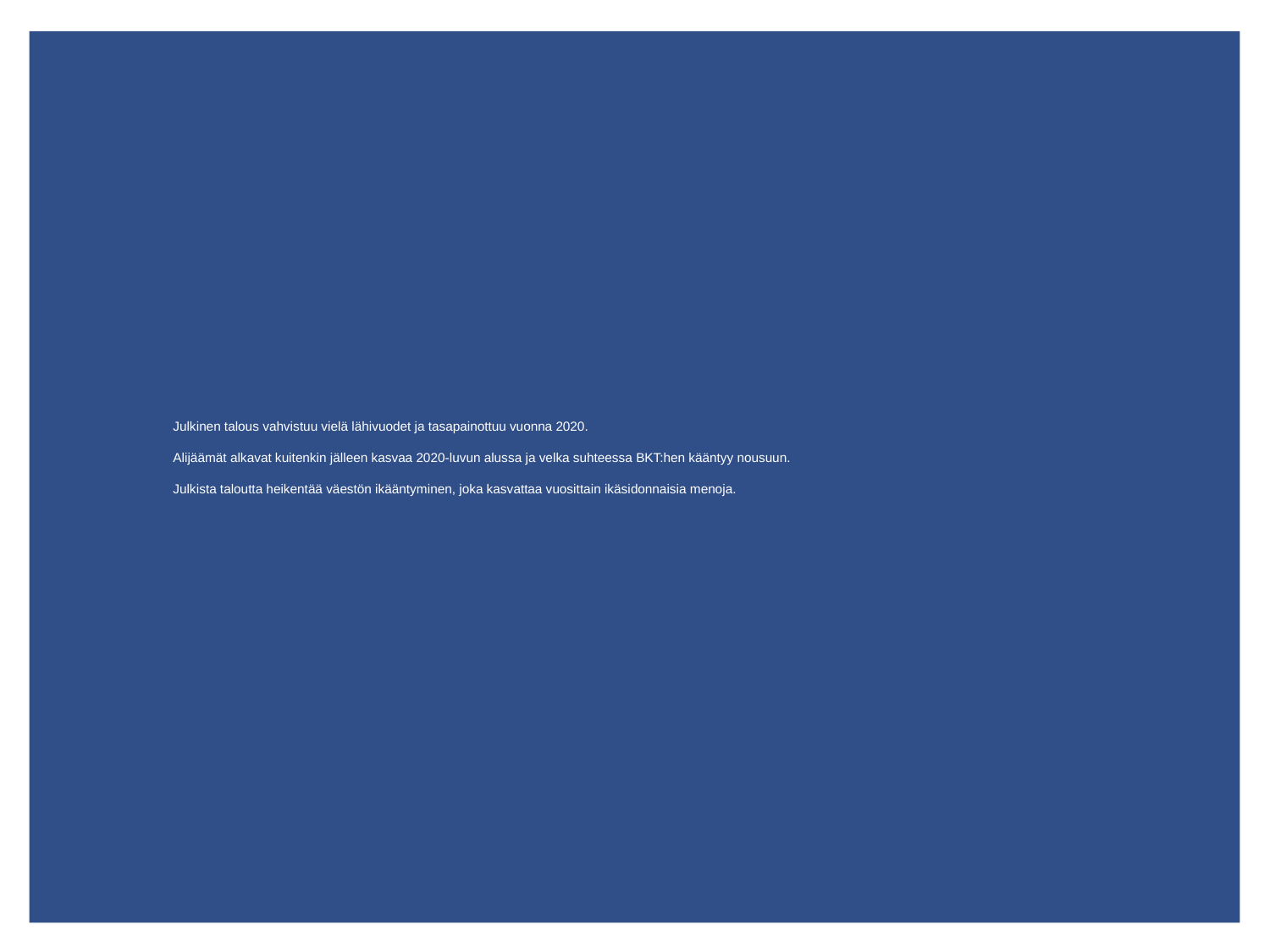

# Julkinen talous vahvistuu vielä lähivuodet ja tasapainottuu vuonna 2020. Alijäämät alkavat kuitenkin jälleen kasvaa 2020-luvun alussa ja velka suhteessa BKT:hen kääntyy nousuun. Julkista taloutta heikentää väestön ikääntyminen, joka kasvattaa vuosittain ikäsidonnaisia menoja.